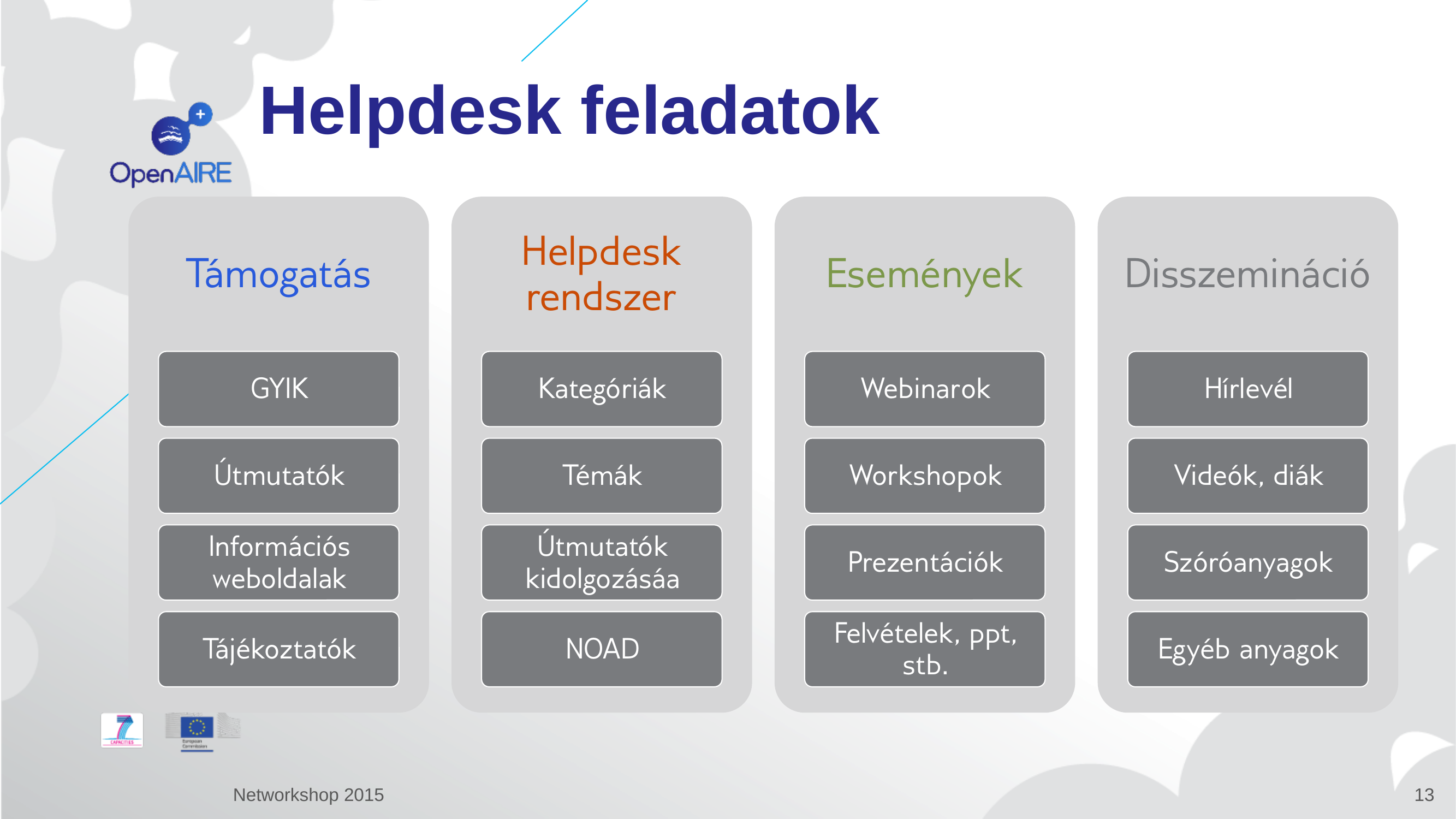

# Helpdesk feladatok
Támogatás
GYIK
Útmutatók
Információs weboldalak
Tájékoztatók
Helpdesk rendszer
Kategóriák
Témák
Útmutatók kidolgozásáa
NOAD
Események
Webinarok
Workshopok
Prezentációk
Felvételek, ppt, stb.
Disszemináció
Hírlevél
Videók, diák
Szóróanyagok
Egyéb anyagok

Networkshop 2015
13